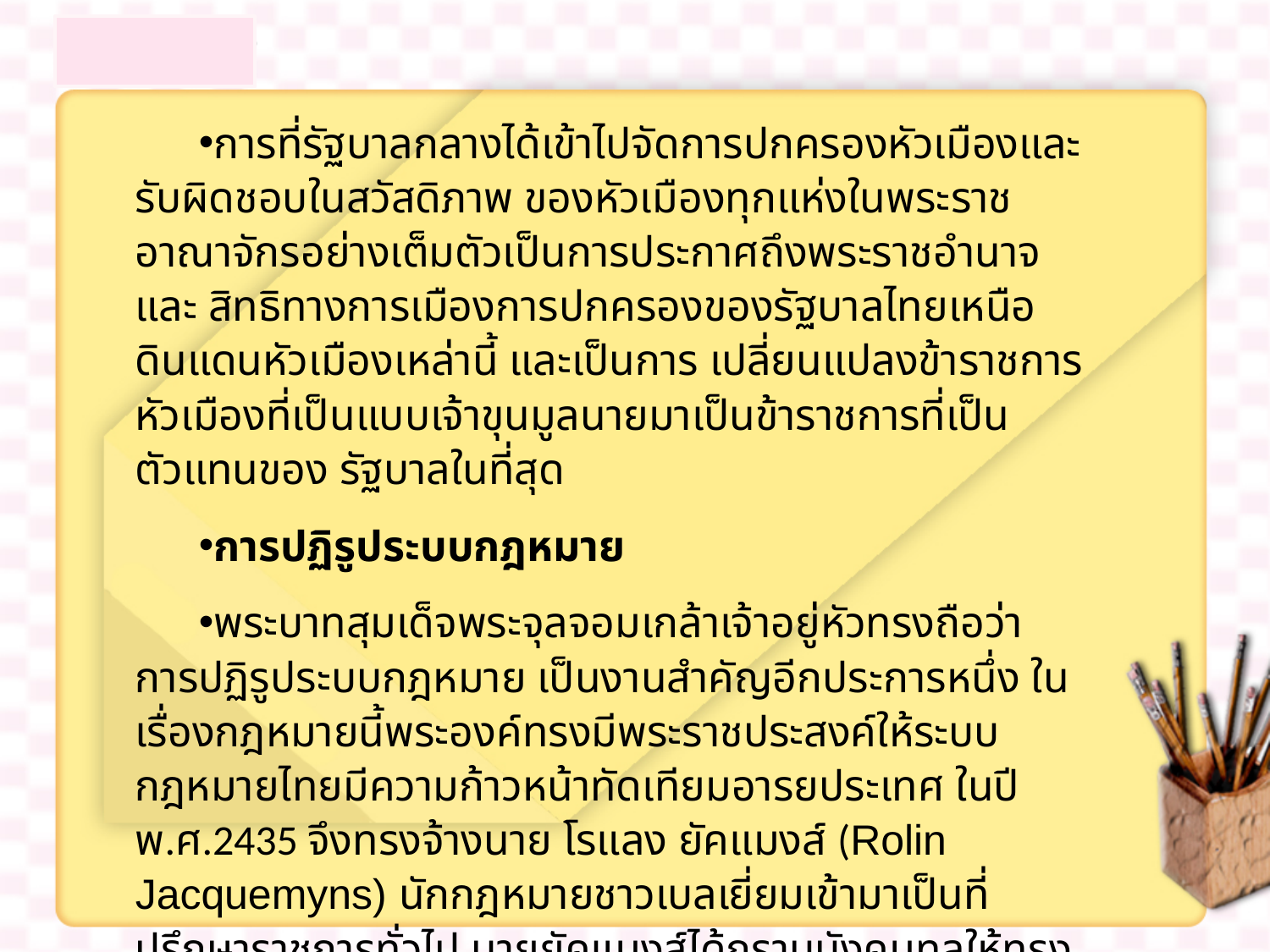

การที่รัฐบาลกลางได้เข้าไปจัดการปกครองหัวเมืองและรับผิดชอบในสวัสดิภาพ ของหัวเมืองทุกแห่งในพระราชอาณาจักรอย่างเต็มตัวเป็นการประกาศถึงพระราชอำนาจและ สิทธิทางการเมืองการปกครองของรัฐบาลไทยเหนือดินแดนหัวเมืองเหล่านี้ และเป็นการ เปลี่ยนแปลงข้าราชการหัวเมืองที่เป็นแบบเจ้าขุนมูลนายมาเป็นข้าราชการที่เป็นตัวแทนของ รัฐบาลในที่สุด
การปฏิรูประบบกฎหมาย
พระบาทสุมเด็จพระจุลจอมเกล้าเจ้าอยู่หัวทรงถือว่าการปฏิรูประบบกฎหมาย เป็นงานสำคัญอีกประการหนึ่ง ในเรื่องกฎหมายนี้พระองค์ทรงมีพระราชประสงค์ให้ระบบ กฎหมายไทยมีความก้าวหน้าทัดเทียมอารยประเทศ ในปี พ.ศ.2435 จึงทรงจ้างนาย โรแลง ยัคแมงส์ (Rolin Jacquemyns) นักกฎหมายชาวเบลเยี่ยมเข้ามาเป็นที่ปรึกษาราชการทั่วไป นายยัคแมงส์ได้กราบบังคมทูลให้ทรงจ้างนักกฎหมายต่างประเทศมาดำเนินการจัดทำ กฎหมายแบบตะวันตกซึ่งมีตัวอย่างที่ญี่ปุ่นประสบผลสำเร็จในการยกเลิกสิทธิสุภาพนอก อาณาเขตมาแล้ว